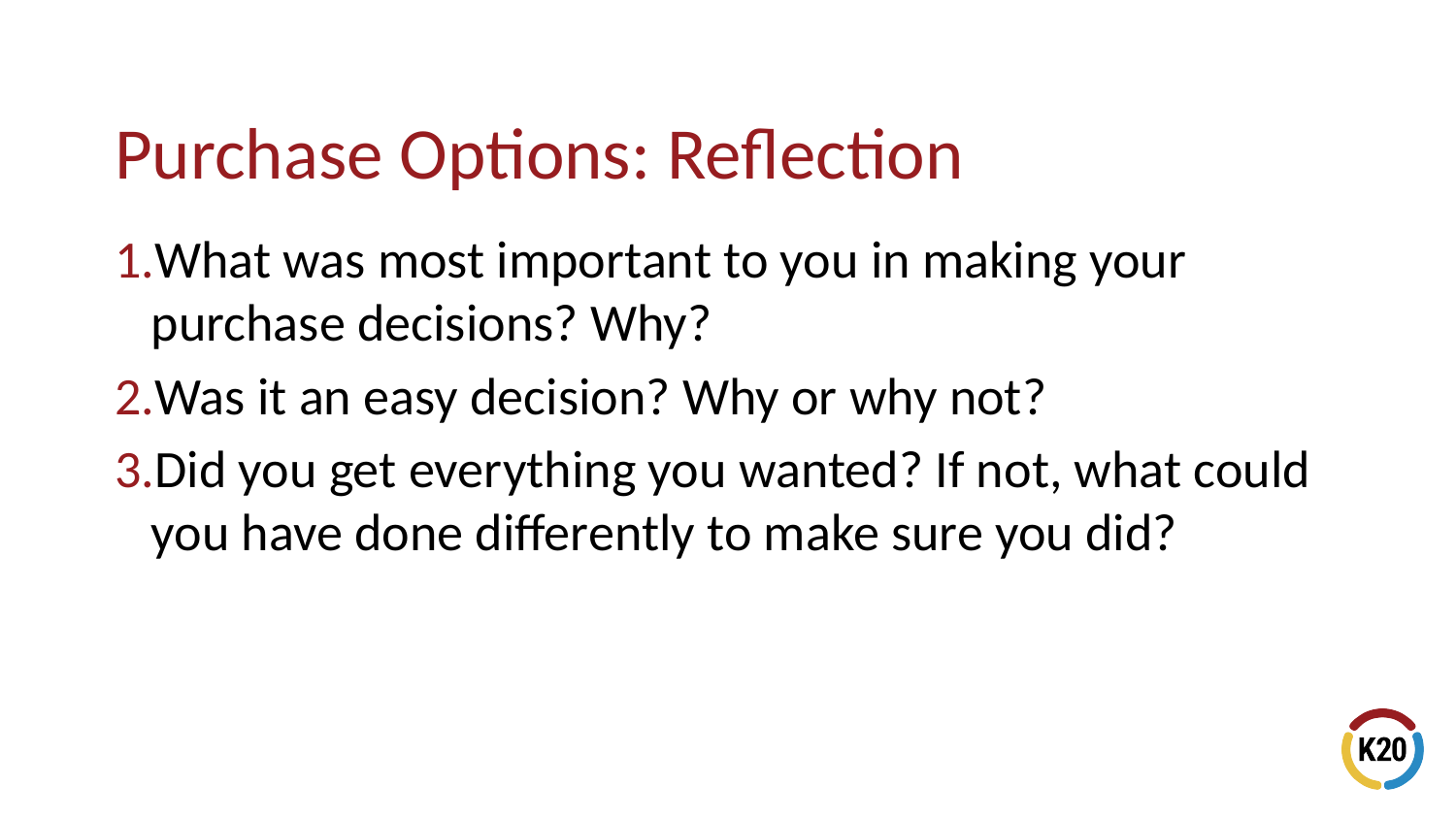

What was most important to you in making your purchase decisions? Why?
Was it an easy decision? Why or why not?
Did you get everything you wanted? If not, what could you have done differently to make sure you did?
# Purchase Options: Reflection